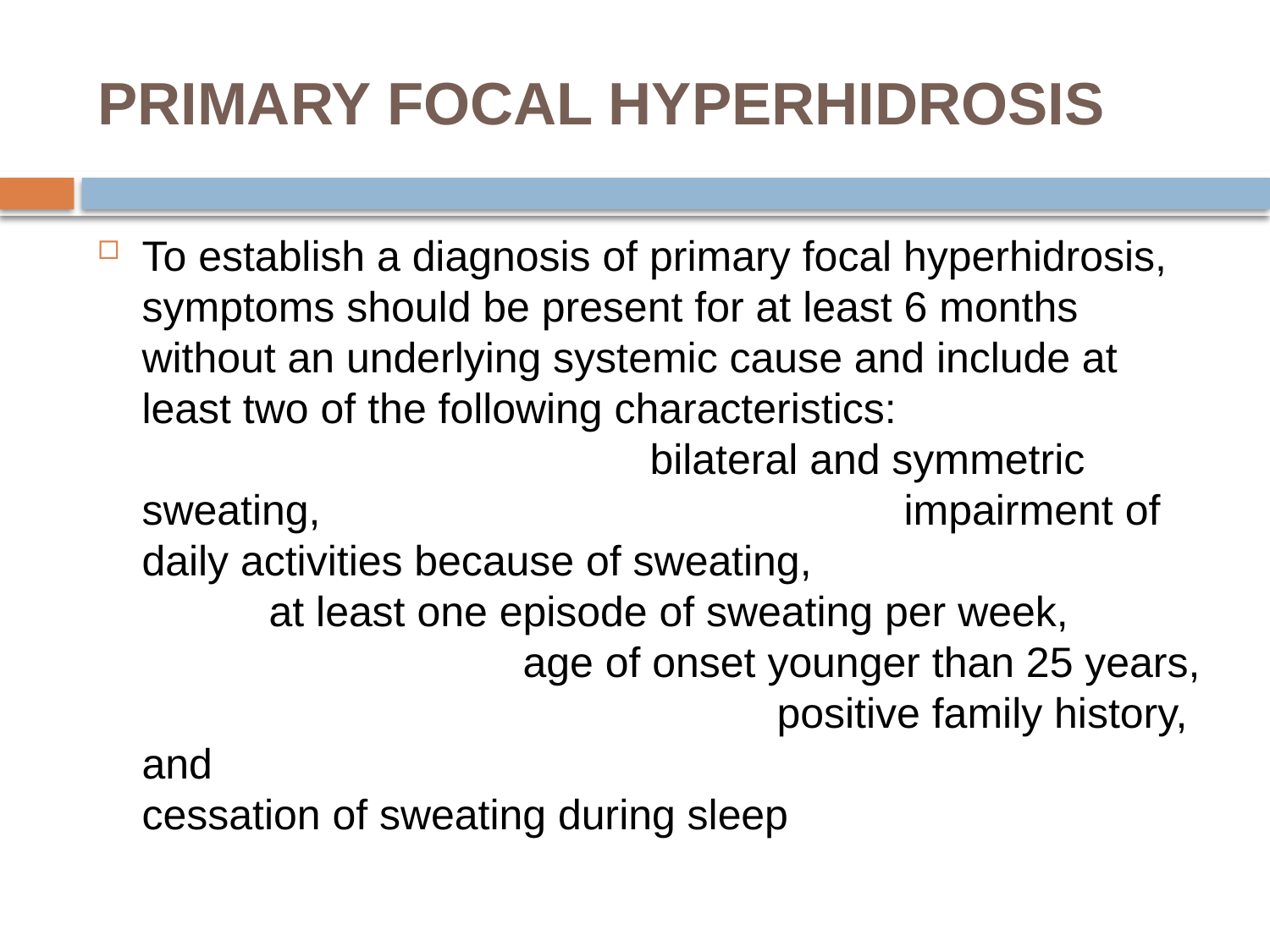

# PRIMARY FOCAL HYPERHIDROSIS
To establish a diagnosis of primary focal hyperhidrosis, symptoms should be present for at least 6 months without an underlying systemic cause and include at least two of the following characteristics:                                                              	bilateral and symmetric sweating,                                             	impairment of daily activities because of sweating,                                 	at least one episode of sweating per week,                                         	age of onset younger than 25 years,                                                 	positive family history, and                                                            	cessation of sweating during sleep